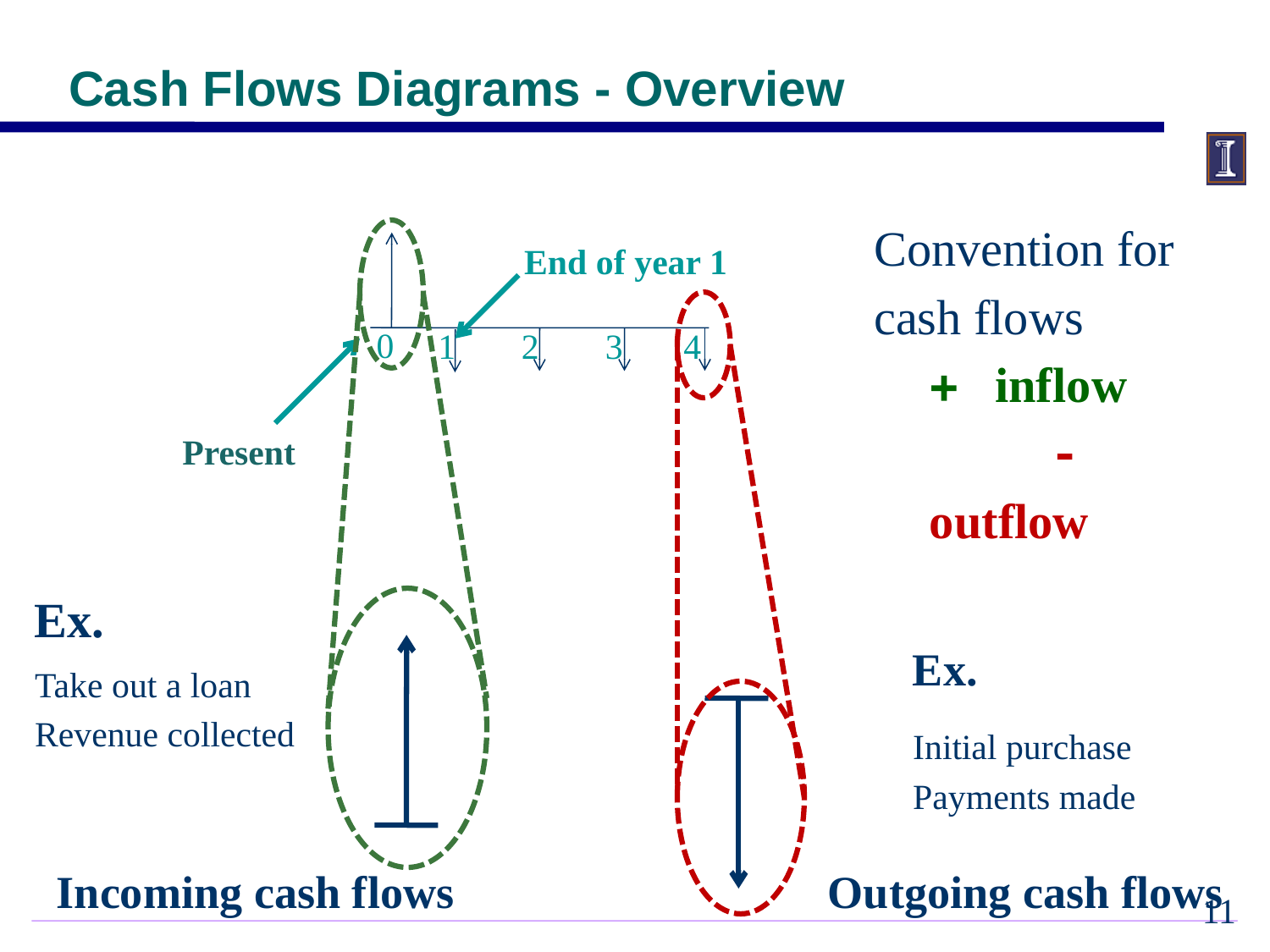

Cash Flows Diagrams - Overview
	Convention for cash flows
  	+   inflow
   	−   outflow

End of year 1

0
1
2
3
4
Present
Ex.

Ex.
Take out a loan
Revenue collected

Initial purchase
Payments made
Incoming cash flows
Outgoing cash flows
11